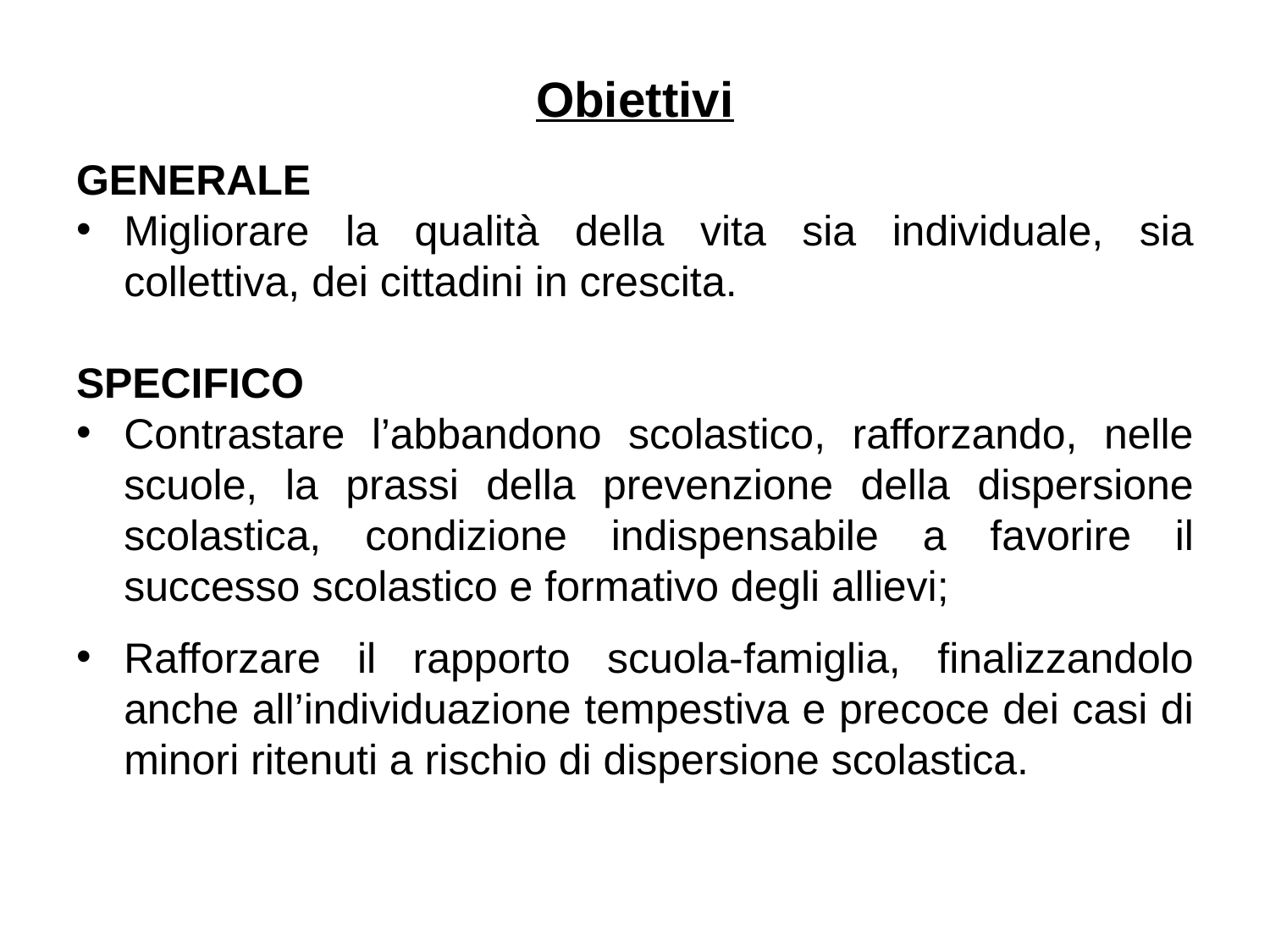

# Obiettivi
GENERALE
Migliorare la qualità della vita sia individuale, sia collettiva, dei cittadini in crescita.

SPECIFICO
Contrastare l’abbandono scolastico, rafforzando, nelle scuole, la prassi della prevenzione della dispersione scolastica, condizione indispensabile a favorire il successo scolastico e formativo degli allievi;
Rafforzare il rapporto scuola-famiglia, finalizzandolo anche all’individuazione tempestiva e precoce dei casi di minori ritenuti a rischio di dispersione scolastica.